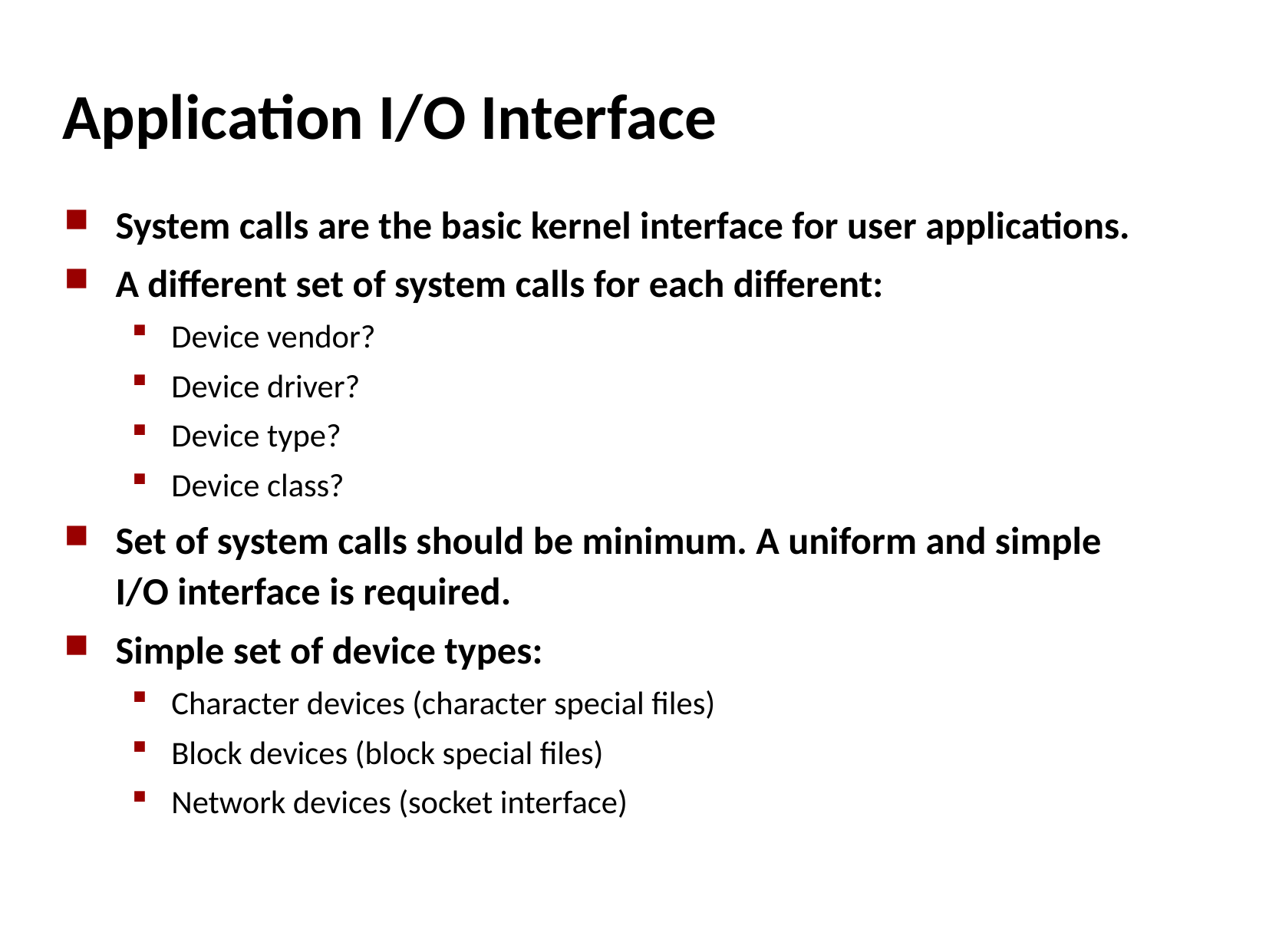

# Application I/O Interface
System calls are the basic kernel interface for user applications.
A different set of system calls for each different:
Device vendor?
Device driver?
Device type?
Device class?
Set of system calls should be minimum. A uniform and simple I/O interface is required.
Simple set of device types:
Character devices (character special files)
Block devices (block special files)
Network devices (socket interface)